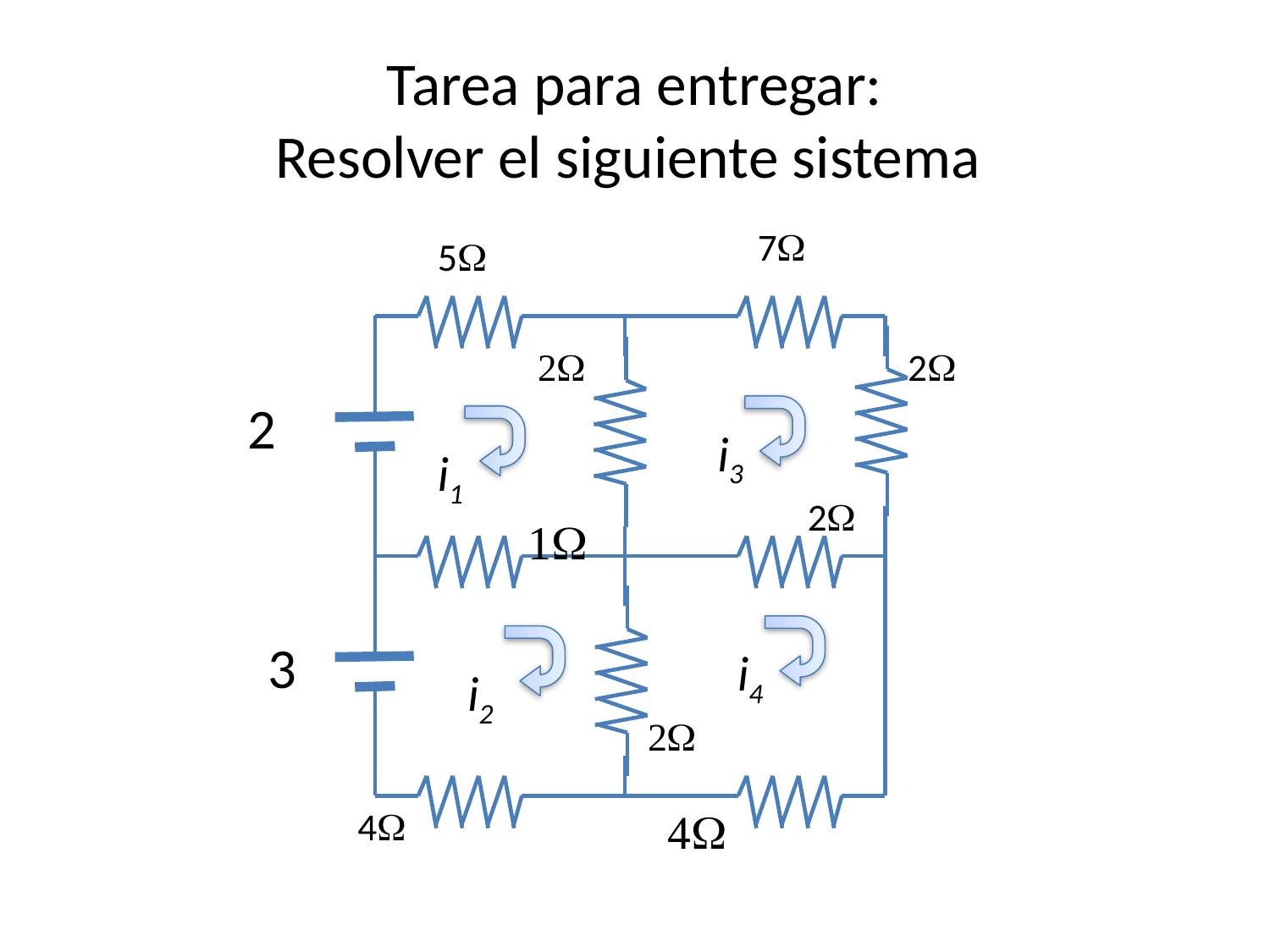

# Tarea para entregar: Resolver el siguiente sistema
7Ω
5Ω
2Ω
2Ω
2

i3
i1
2Ω
1Ω

3

i4
i2
2Ω
4Ω
4Ω